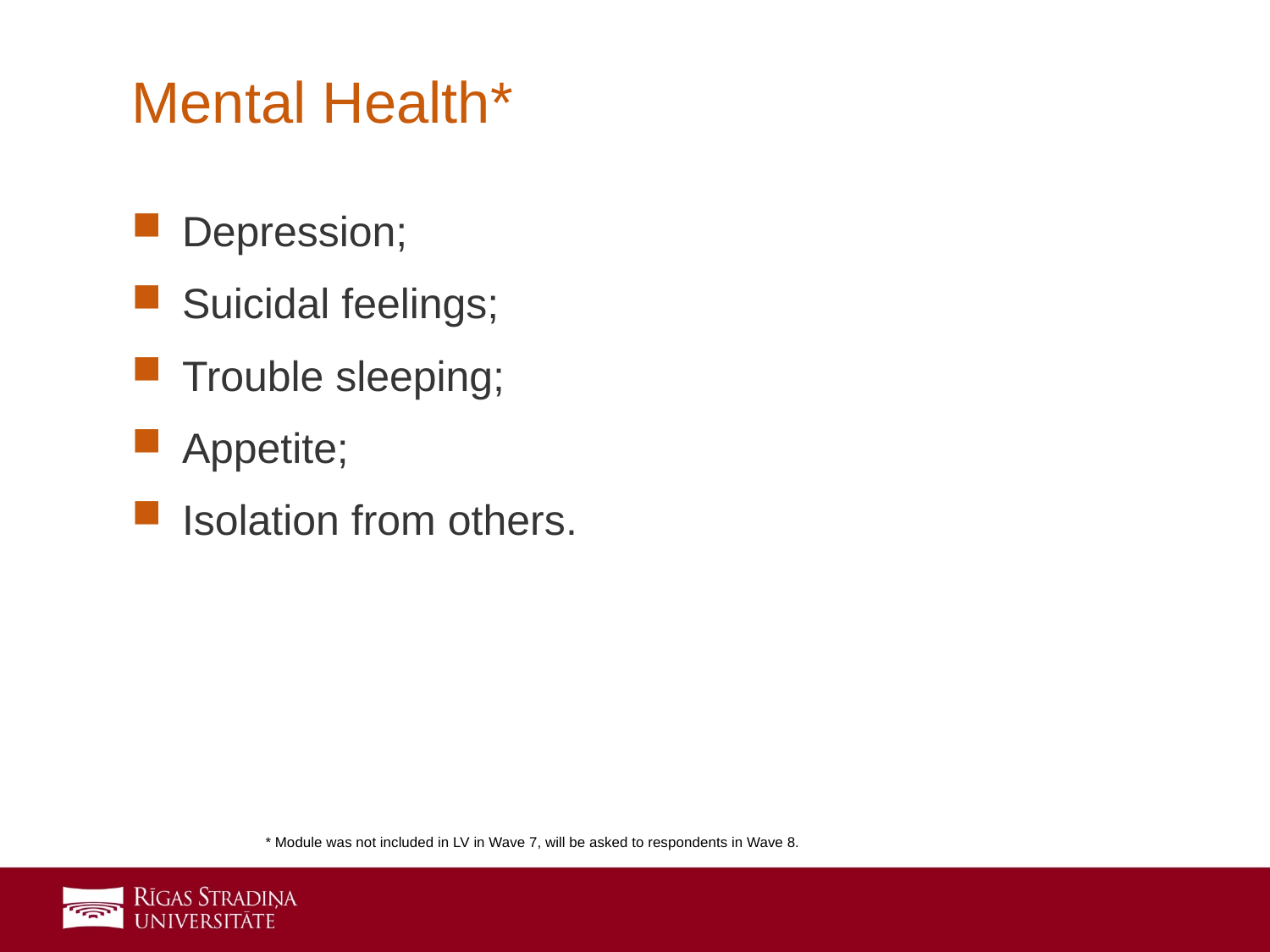

# Mental Health*
Depression;
Suicidal feelings;
Trouble sleeping;
Appetite;
Isolation from others.

* Module was not included in LV in Wave 7, will be asked to respondents in Wave 8.